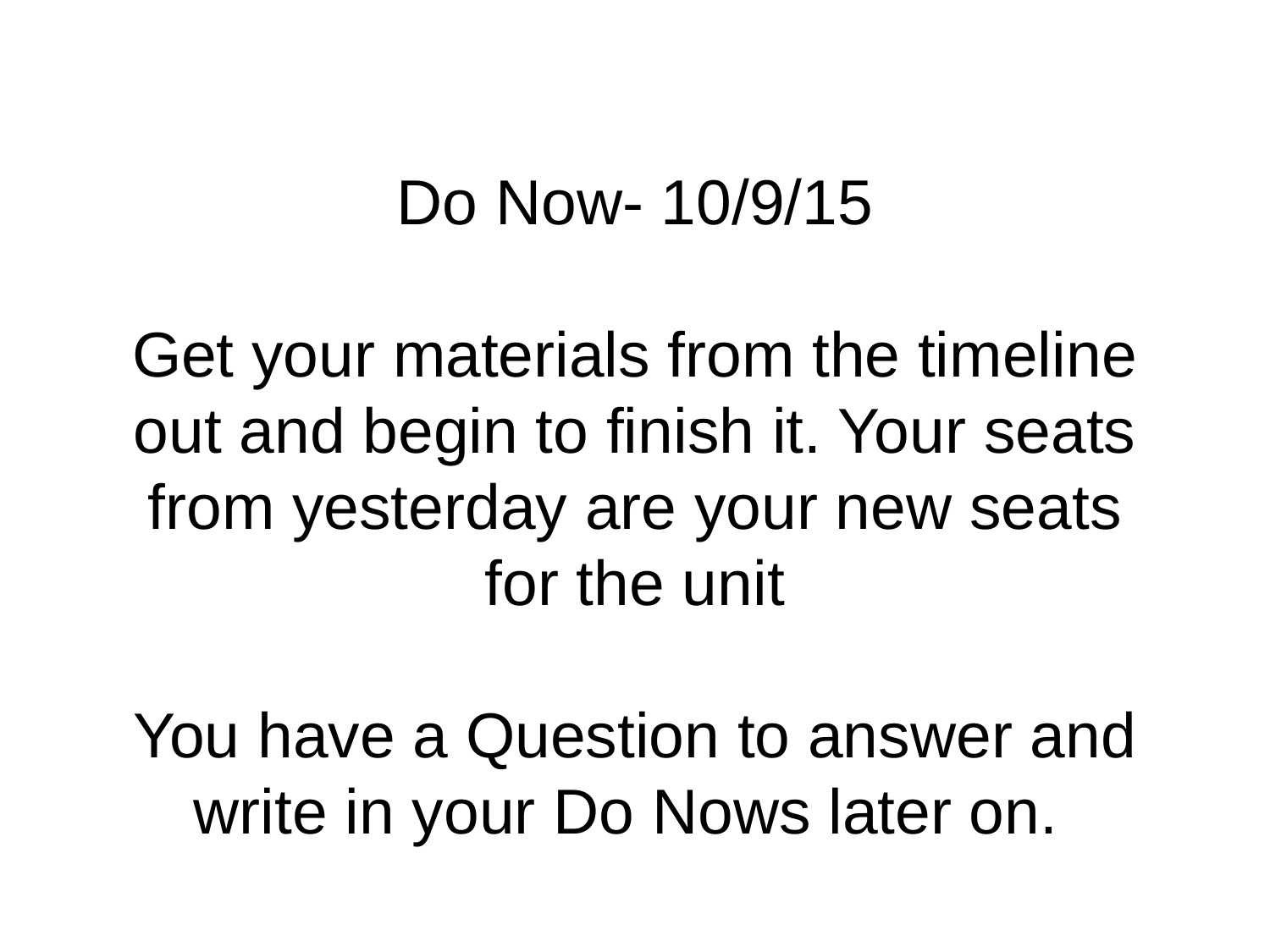

# Do Now- 10/9/15

Get your materials from the timeline out and begin to finish it. Your seats from yesterday are your new seats for the unit

You have a Question to answer and write in your Do Nows later on.